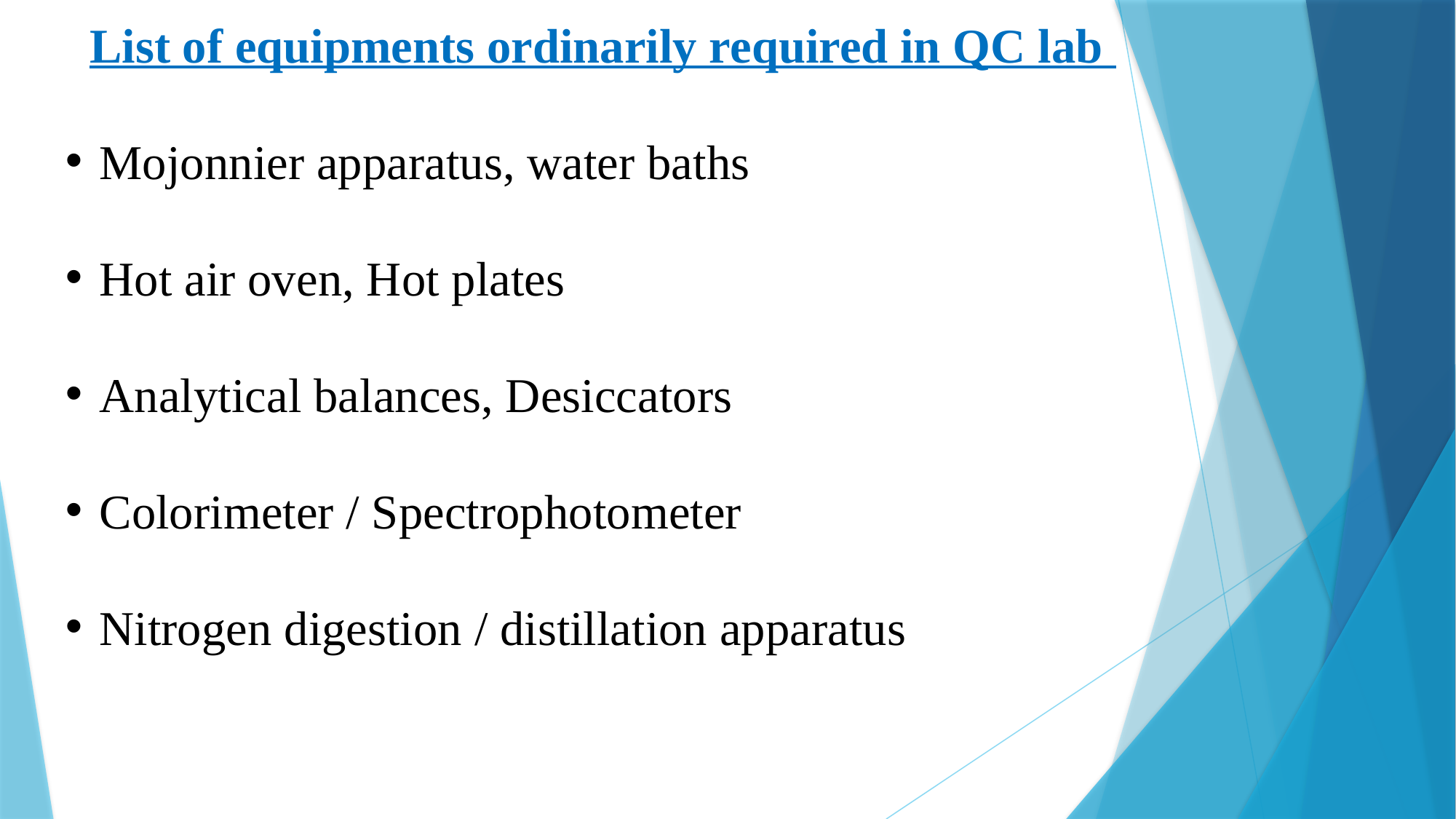

List of equipments ordinarily required in QC lab

Mojonnier apparatus, water baths

Hot air oven, Hot plates

Analytical balances, Desiccators

Colorimeter / Spectrophotometer

Nitrogen digestion / distillation apparatus